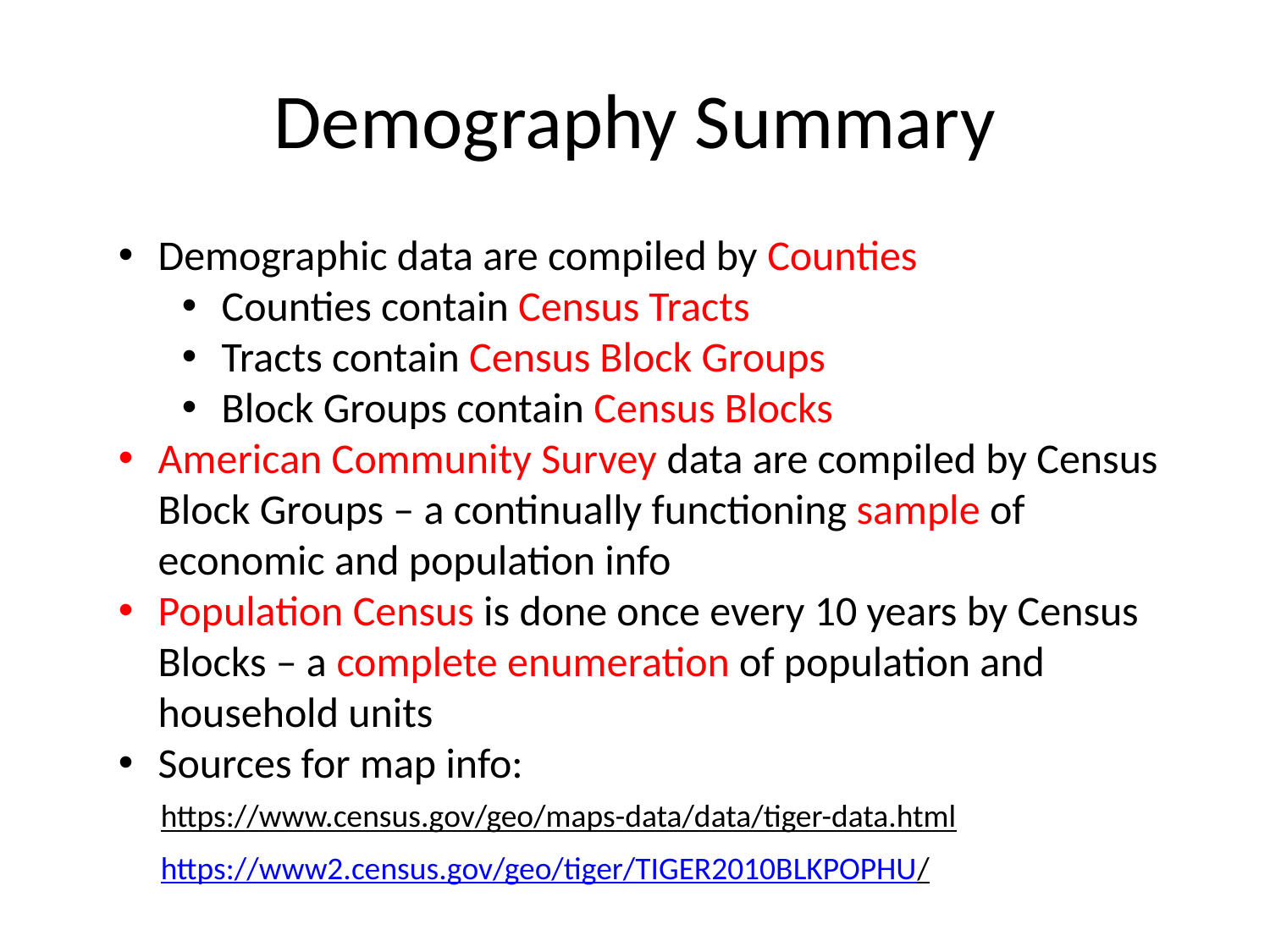

# Demography Summary
Demographic data are compiled by Counties
Counties contain Census Tracts
Tracts contain Census Block Groups
Block Groups contain Census Blocks
American Community Survey data are compiled by Census Block Groups – a continually functioning sample of economic and population info
Population Census is done once every 10 years by Census Blocks – a complete enumeration of population and household units
Sources for map info:
https://www.census.gov/geo/maps-data/data/tiger-data.html
https://www2.census.gov/geo/tiger/TIGER2010BLKPOPHU/